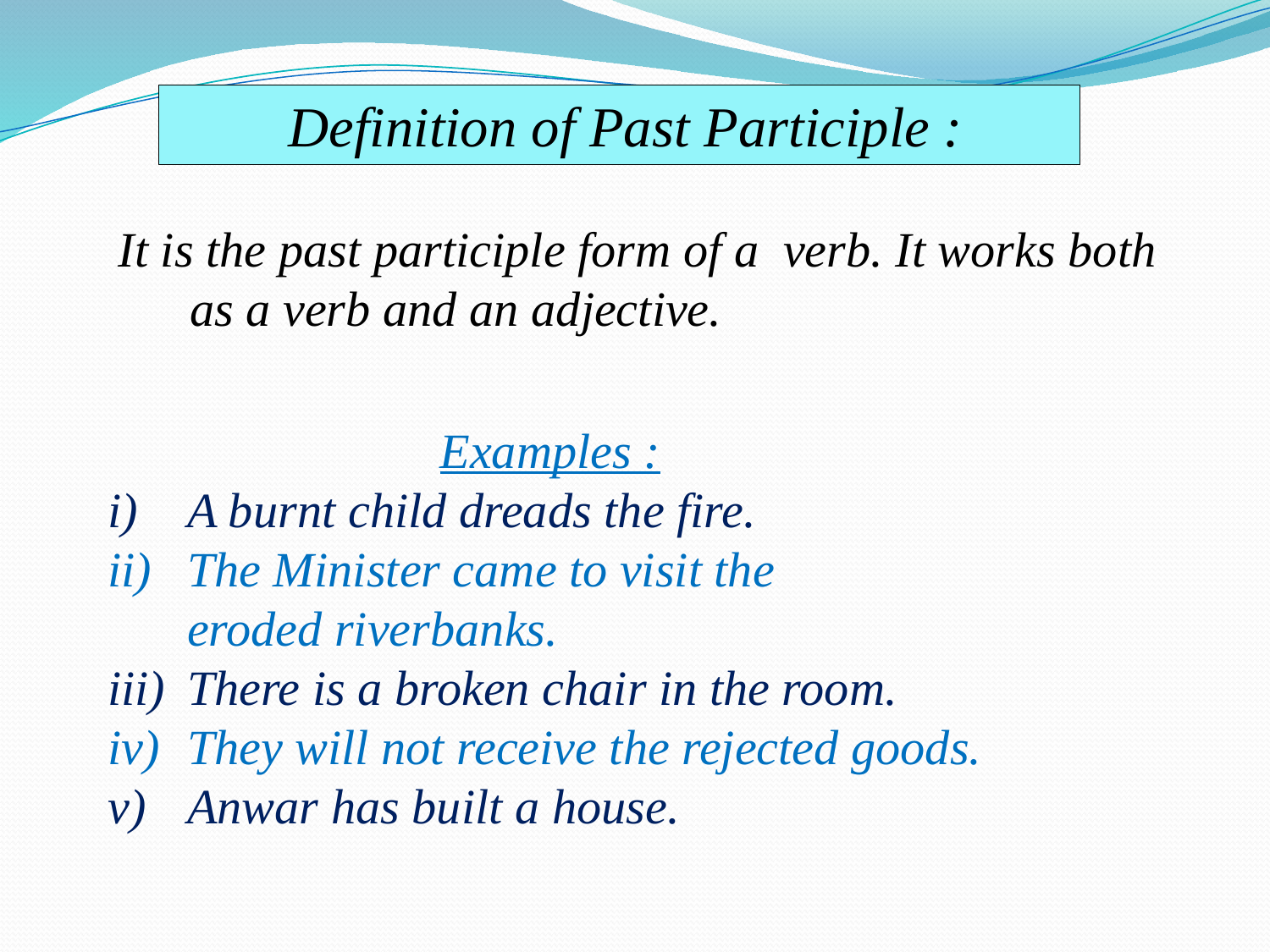

Definition of Past Participle :
It is the past participle form of a  verb. It works both as a verb and an adjective.
Examples :
A burnt child dreads the fire.
The Minister came to visit the
	eroded riverbanks.
There is a broken chair in the room.
They will not receive the rejected goods.
Anwar has built a house.